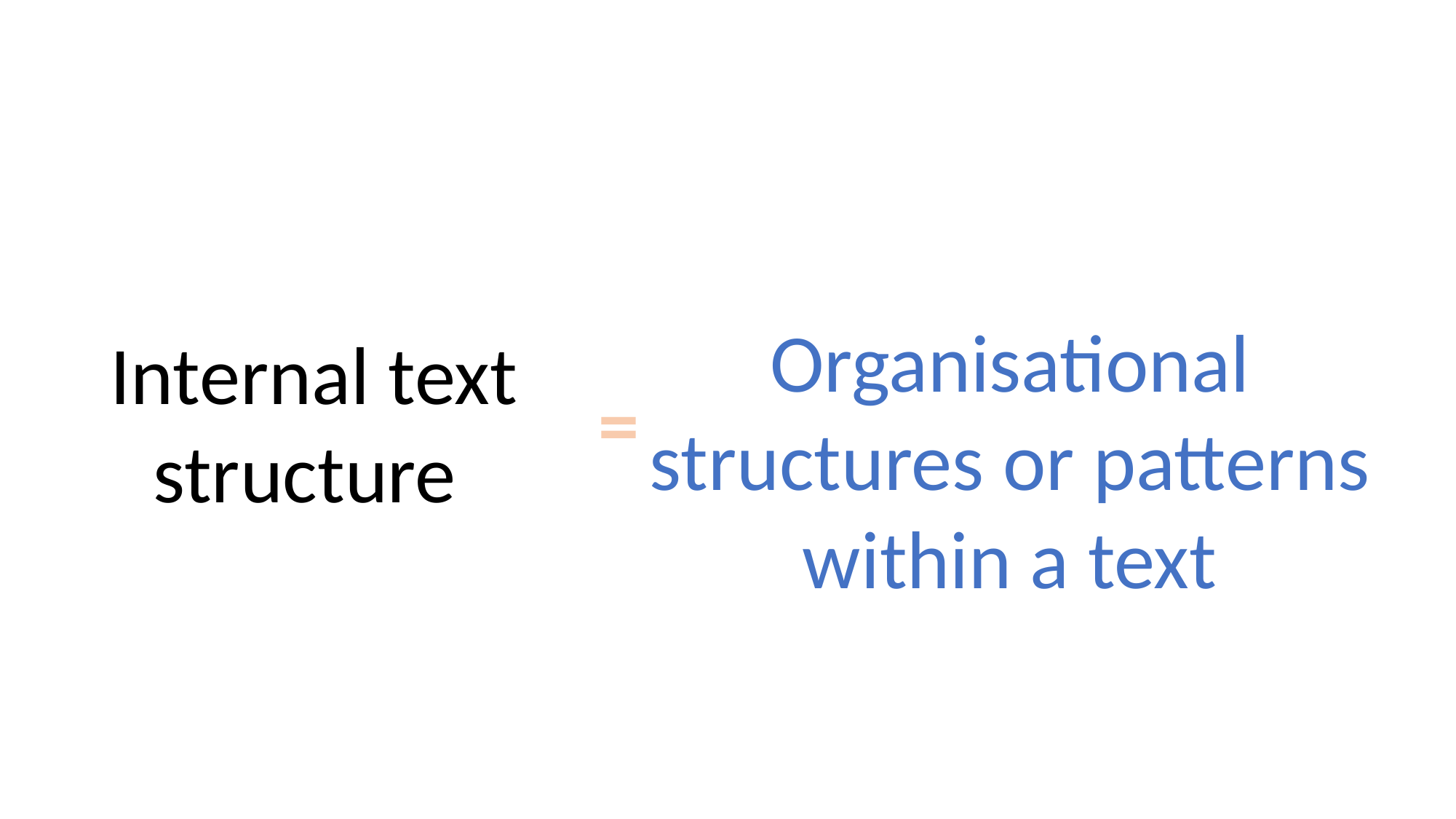

Organisational structures or patterns within a text
Internal text structure
=